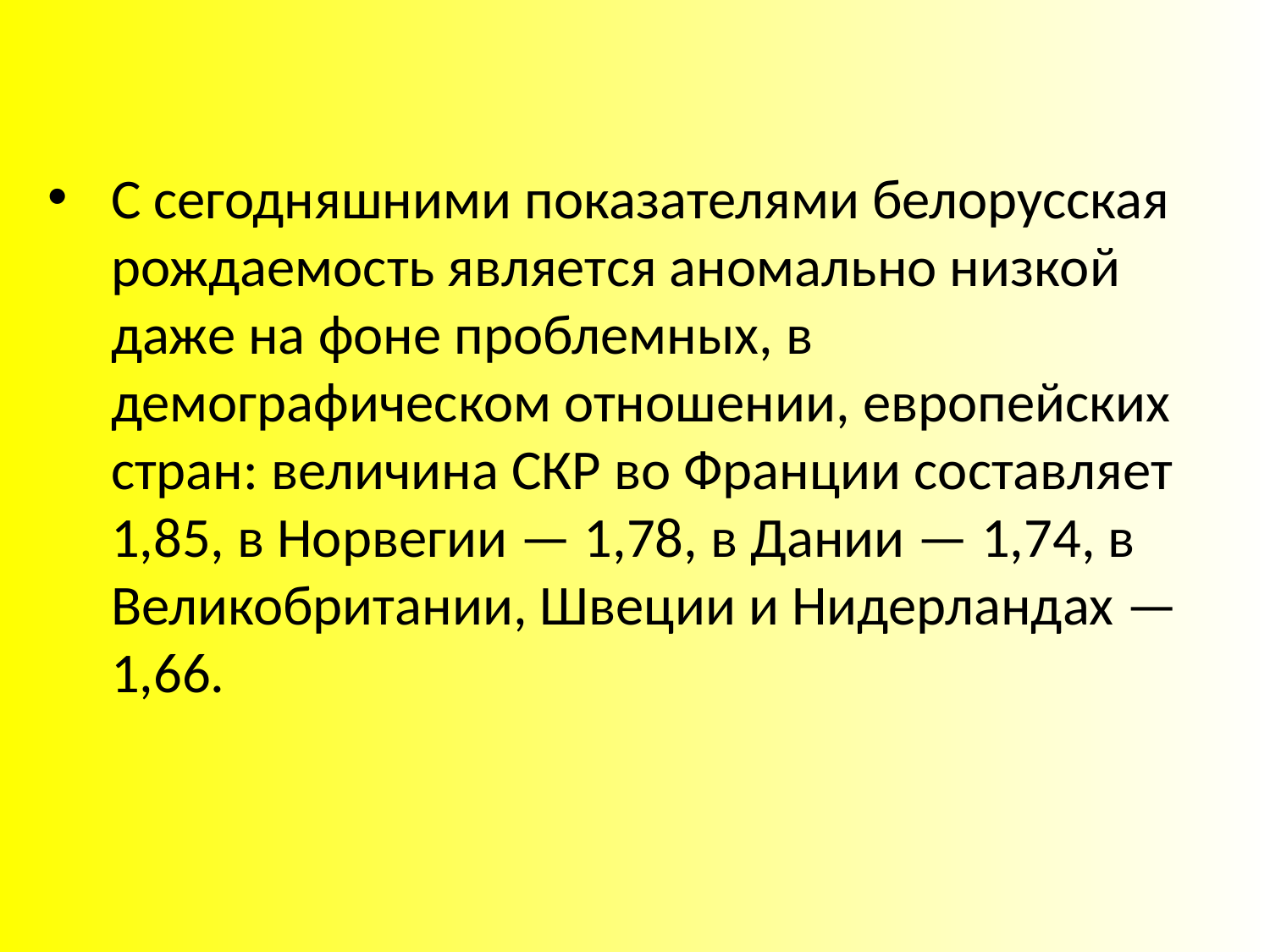

С сегодняшними показателями белорусская рождаемость является аномально низкой даже на фоне проблемных, в демографическом отношении, европейских стран: величина СКР во Франции составляет 1,85, в Норвегии — 1,78, в Дании — 1,74, в Великобритании, Швеции и Нидерландах — 1,66.